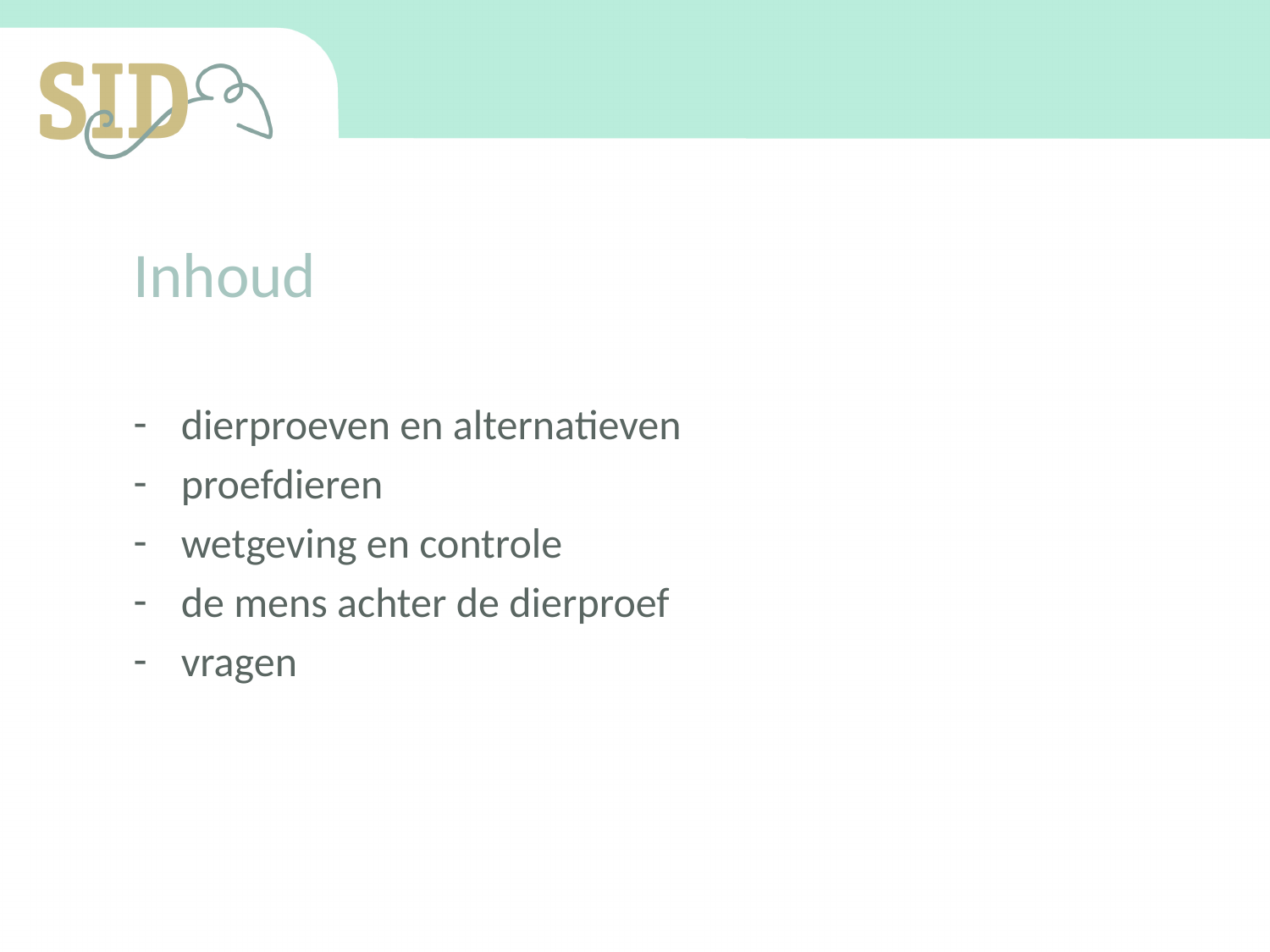

Inhoud

dierproeven en alternatieven
proefdieren
wetgeving en controle
de mens achter de dierproef
vragen